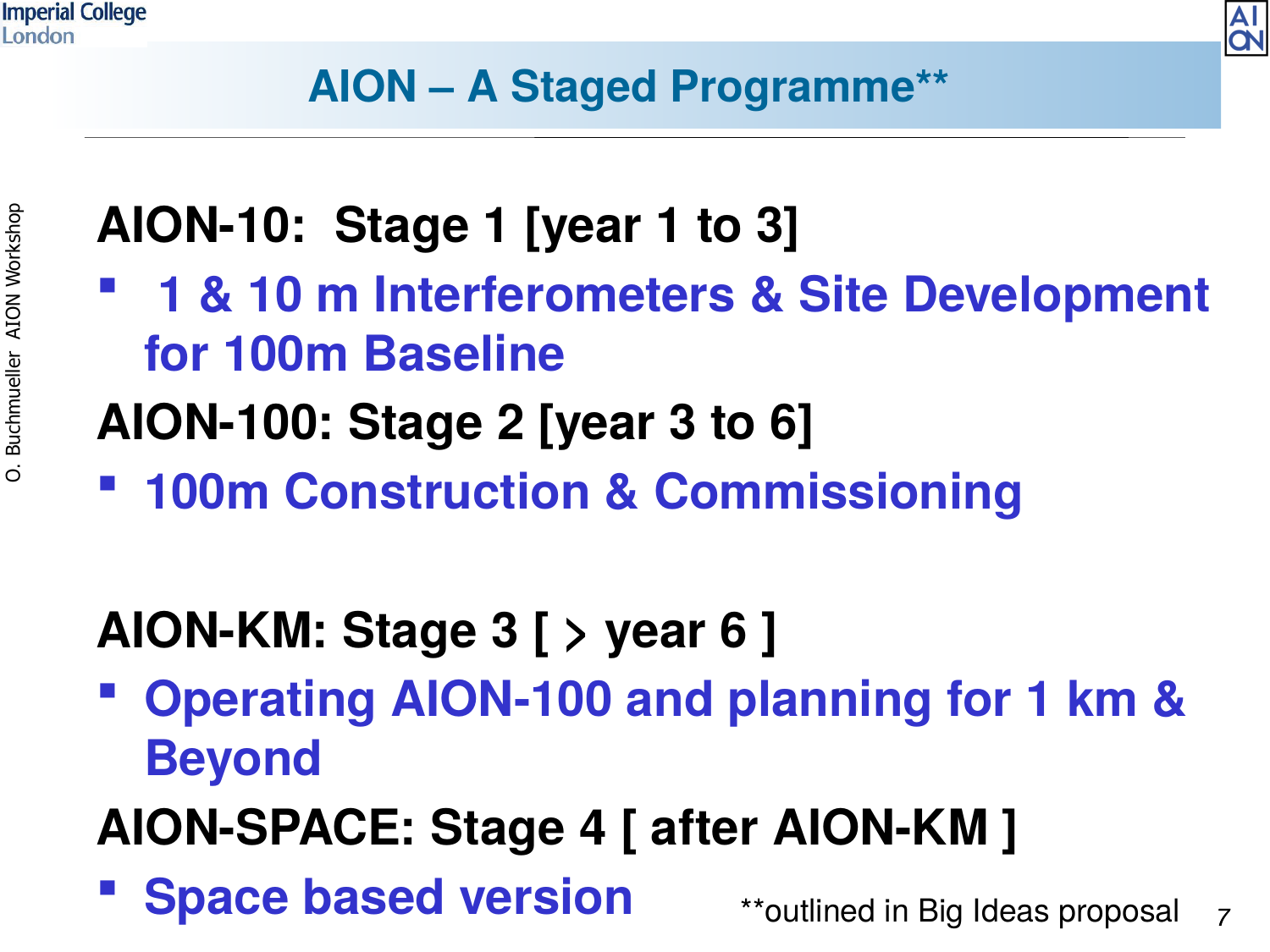

# AION – A Staged Programme**
AION-10:  Stage 1 [year 1 to 3]
 1 & 10 m Interferometers & Site Development for 100m Baseline
AION-100: Stage 2 [year 3 to 6]
100m Construction & Commissioning

AION-KM: Stage 3 [ > year 6 ]
Operating AION-100 and planning for 1 km & Beyond
AION-SPACE: Stage 4 [ after AION-KM ]
Space based version

**outlined in Big Ideas proposal